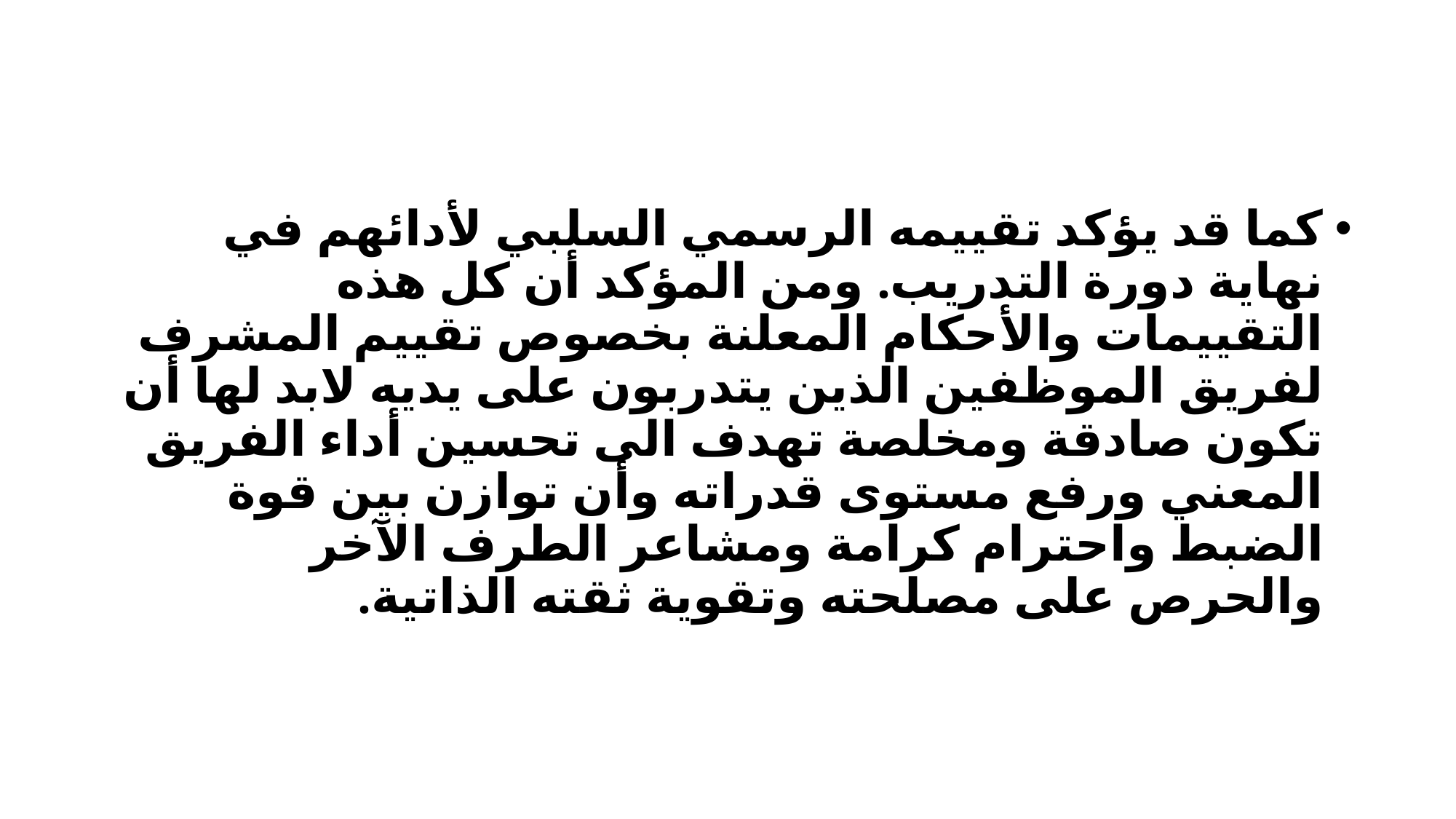

كما قد يؤكد تقييمه الرسمي السلبي لأدائهم في نهاية دورة التدريب. ومن المؤكد أن كل هذه التقييمات والأحكام المعلنة بخصوص تقييم المشرف لفريق الموظفين الذين يتدربون على يديه لابد لها أن تكون صادقة ومخلصة تهدف الى تحسين أداء الفريق المعني ورفع مستوى قدراته وأن توازن بين قوة الضبط واحترام كرامة ومشاعر الطرف الآخر والحرص على مصلحته وتقوية ثقته الذاتية.